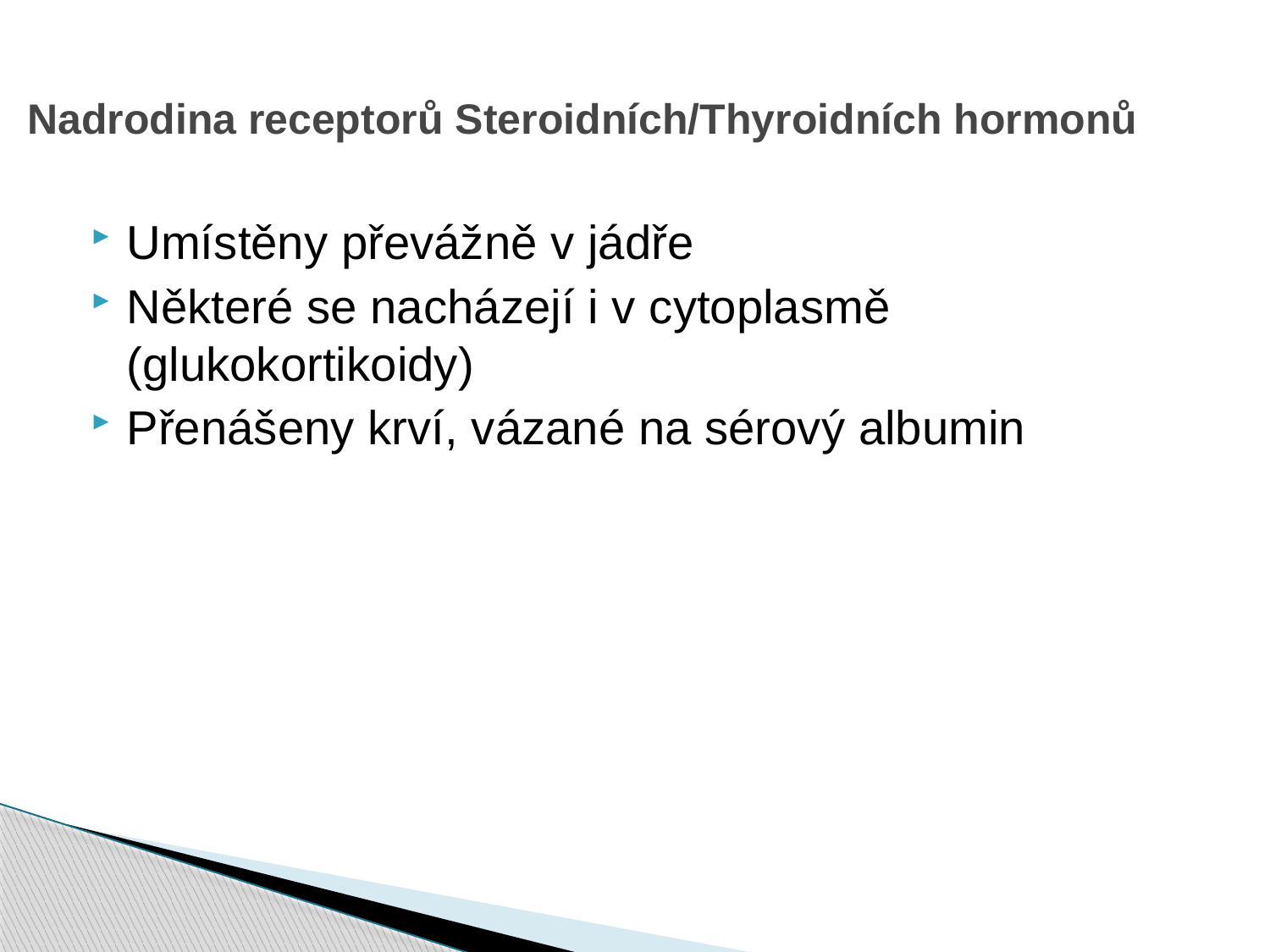

# Nadrodina receptorů Steroidních/Thyroidních hormonů
Umístěny převážně v jádře
Některé se nacházejí i v cytoplasmě (glukokortikoidy)
Přenášeny krví, vázané na sérový albumin